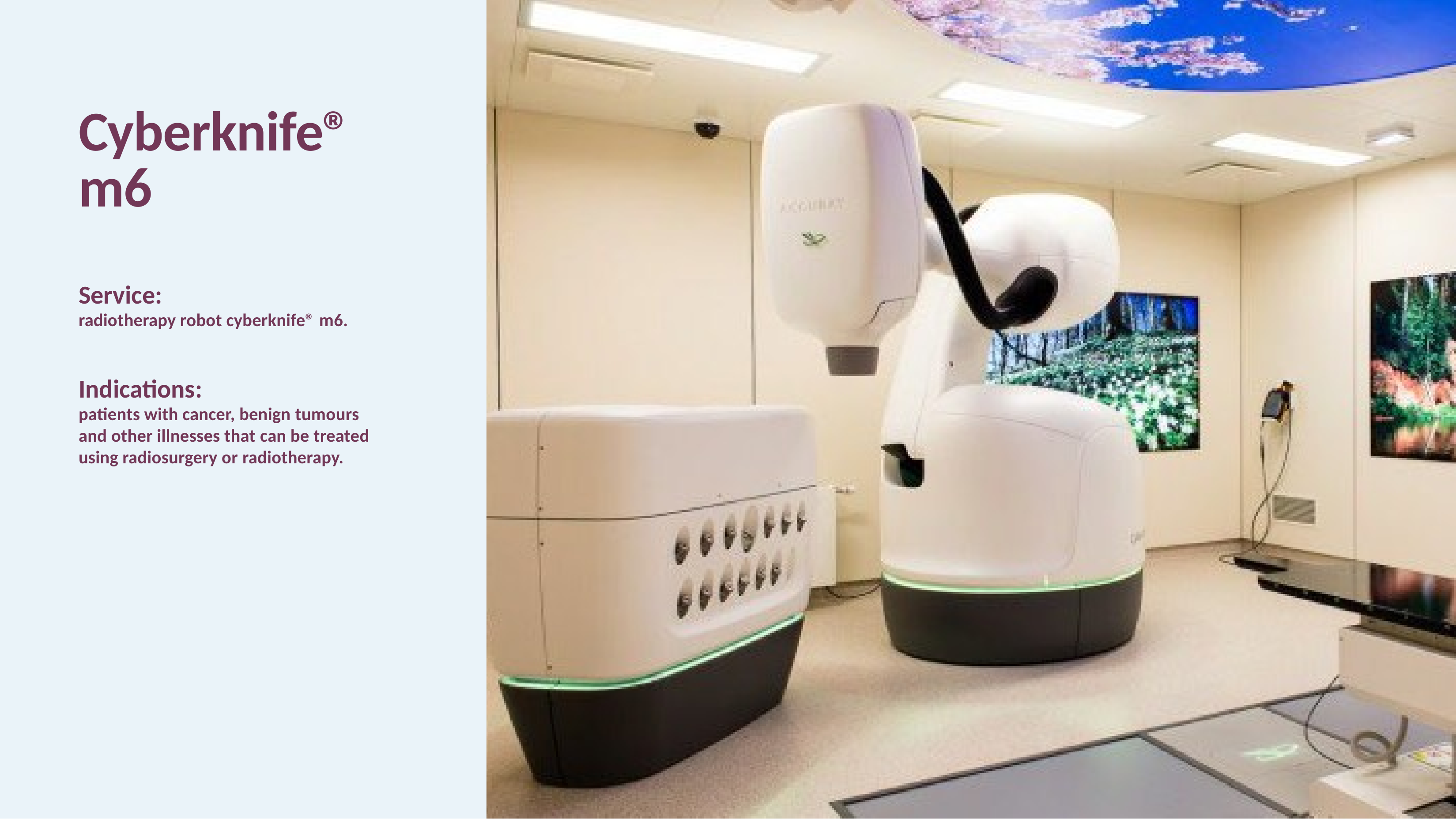

# Cyberknife®  m6
Service:
radiotherapy robot cyberknife® m6.

Indications:
patients with cancer, benign tumours
and other illnesses that can be treated  using radiosurgery or radiotherapy.